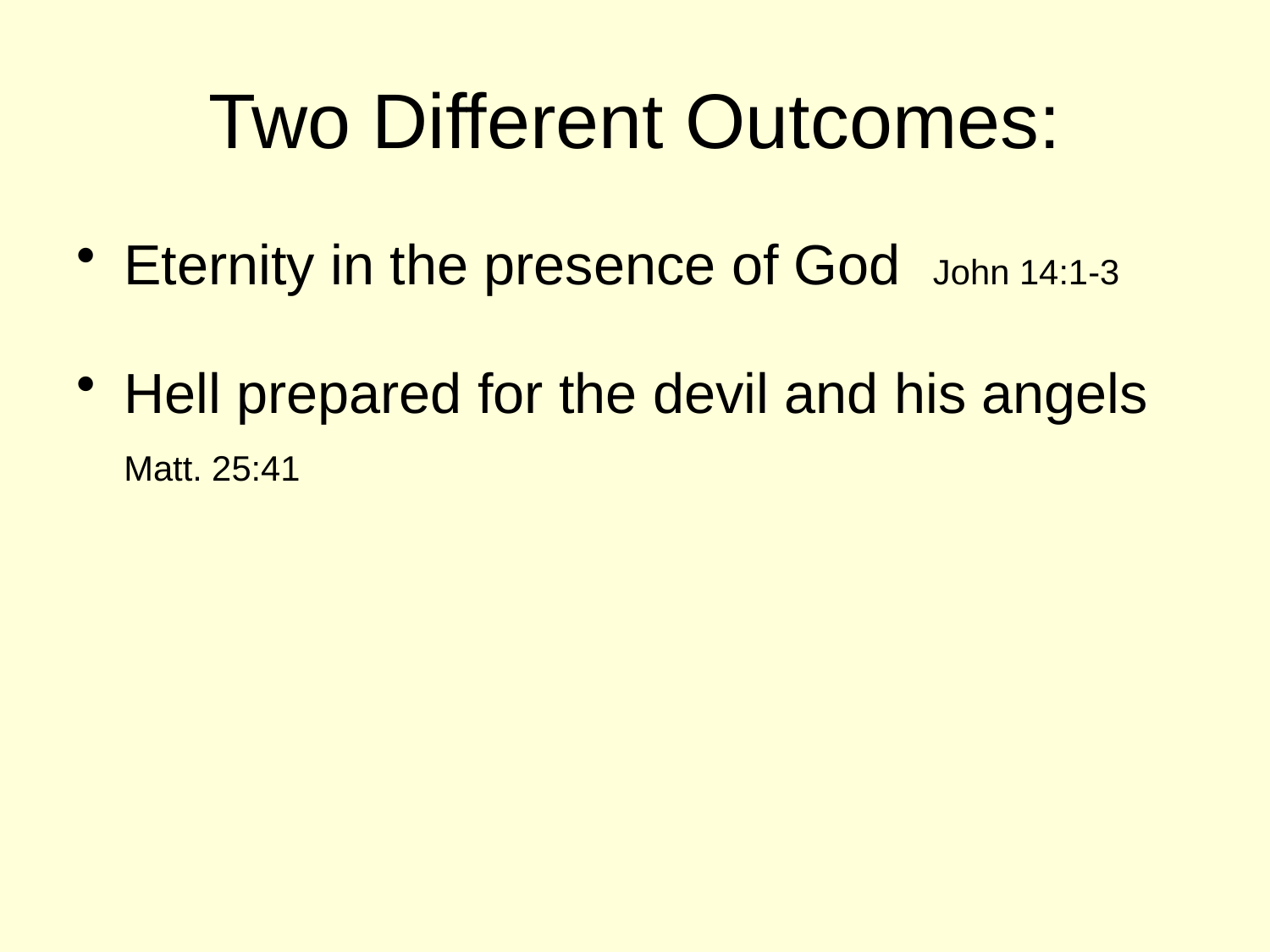

# Two Different Outcomes:
Eternity in the presence of God  John 14:1-3

Hell prepared for the devil and his angels     Matt. 25:41